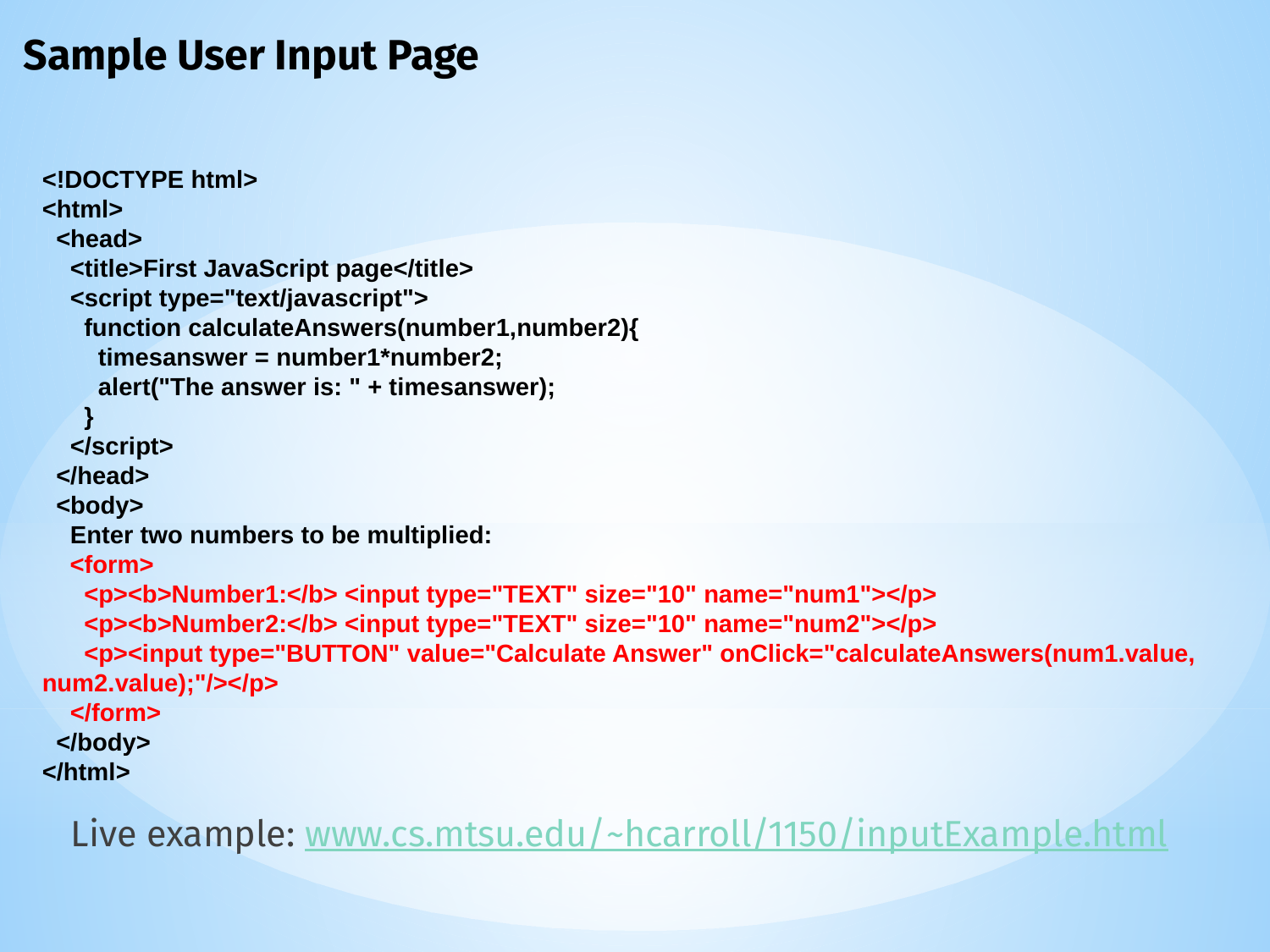

# Sample User Input Page
<!DOCTYPE html>
<html>
  <head>
    <title>First JavaScript page</title>
    <script type="text/javascript">
      function calculateAnswers(number1,number2){
        timesanswer = number1*number2;
        alert("The answer is: " + timesanswer);
      }
    </script>
  </head>
  <body>
    Enter two numbers to be multiplied:
    <form>
      <p><b>Number1:</b> <input type="TEXT" size="10" name="num1"></p>
      <p><b>Number2:</b> <input type="TEXT" size="10" name="num2"></p>
      <p><input type="BUTTON" value="Calculate Answer" onClick="calculateAnswers(num1.value, num2.value);"/></p>
    </form>
  </body>
</html>
Live example: www.cs.mtsu.edu/~hcarroll/1150/inputExample.html